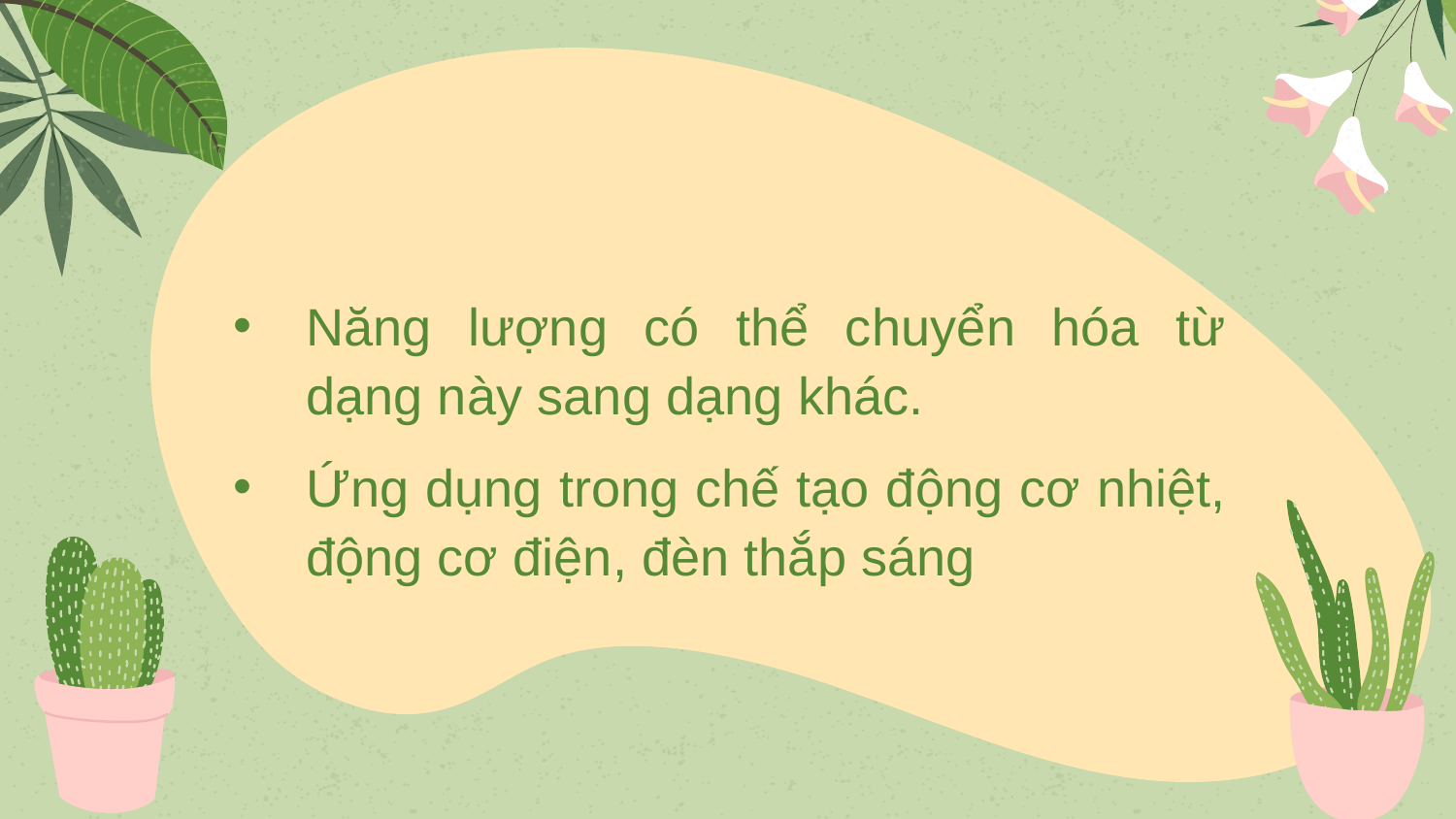

Năng lượng có thể chuyển hóa từ dạng này sang dạng khác.
Ứng dụng trong chế tạo động cơ nhiệt, động cơ điện, đèn thắp sáng